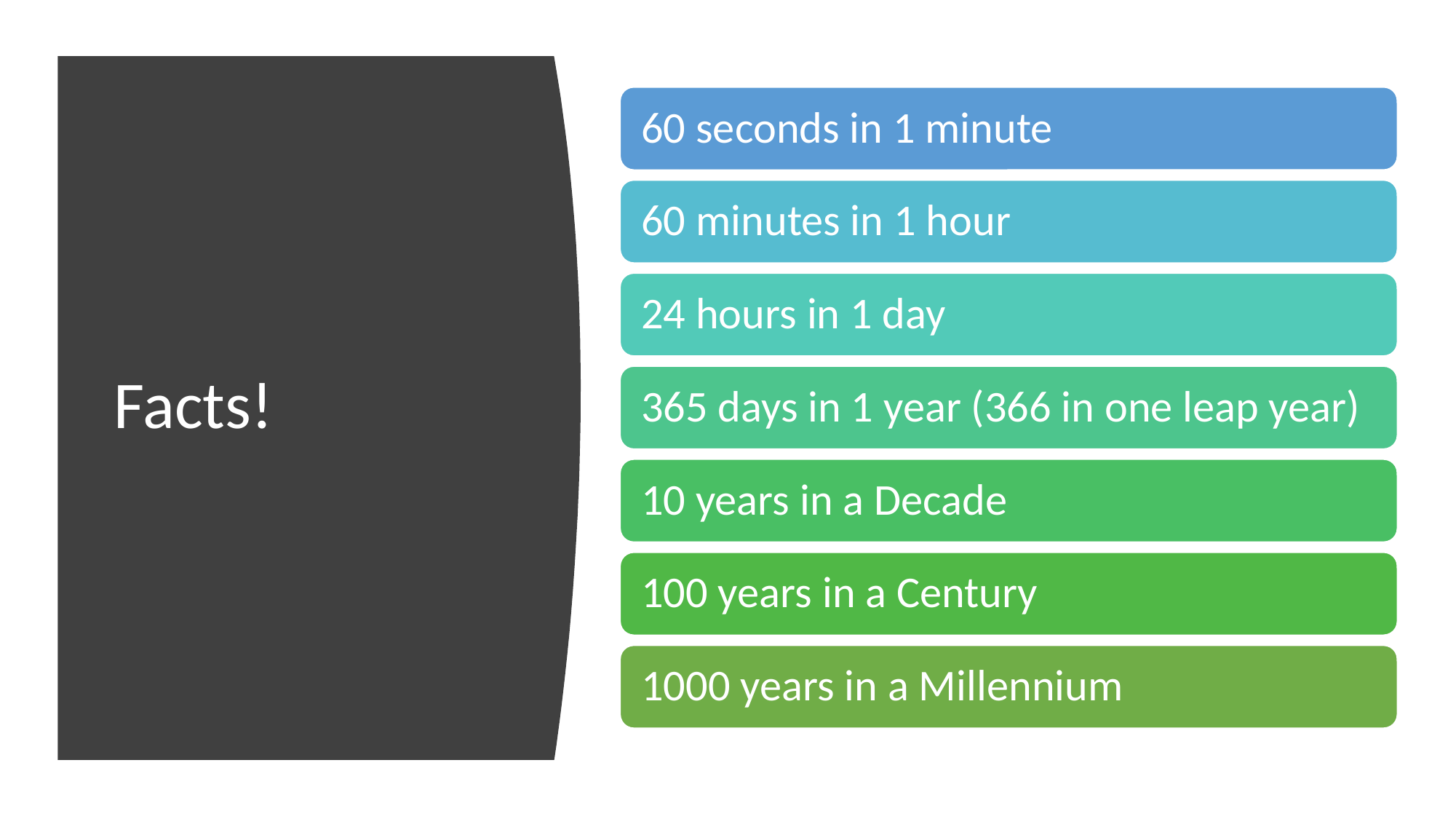

60 seconds in 1 minute
60 minutes in 1 hour
24 hours in 1 day
365 days in 1 year (366 in one leap year)
10 years in a Decade
100 years in a Century
1000 years in a Millennium

# Facts!